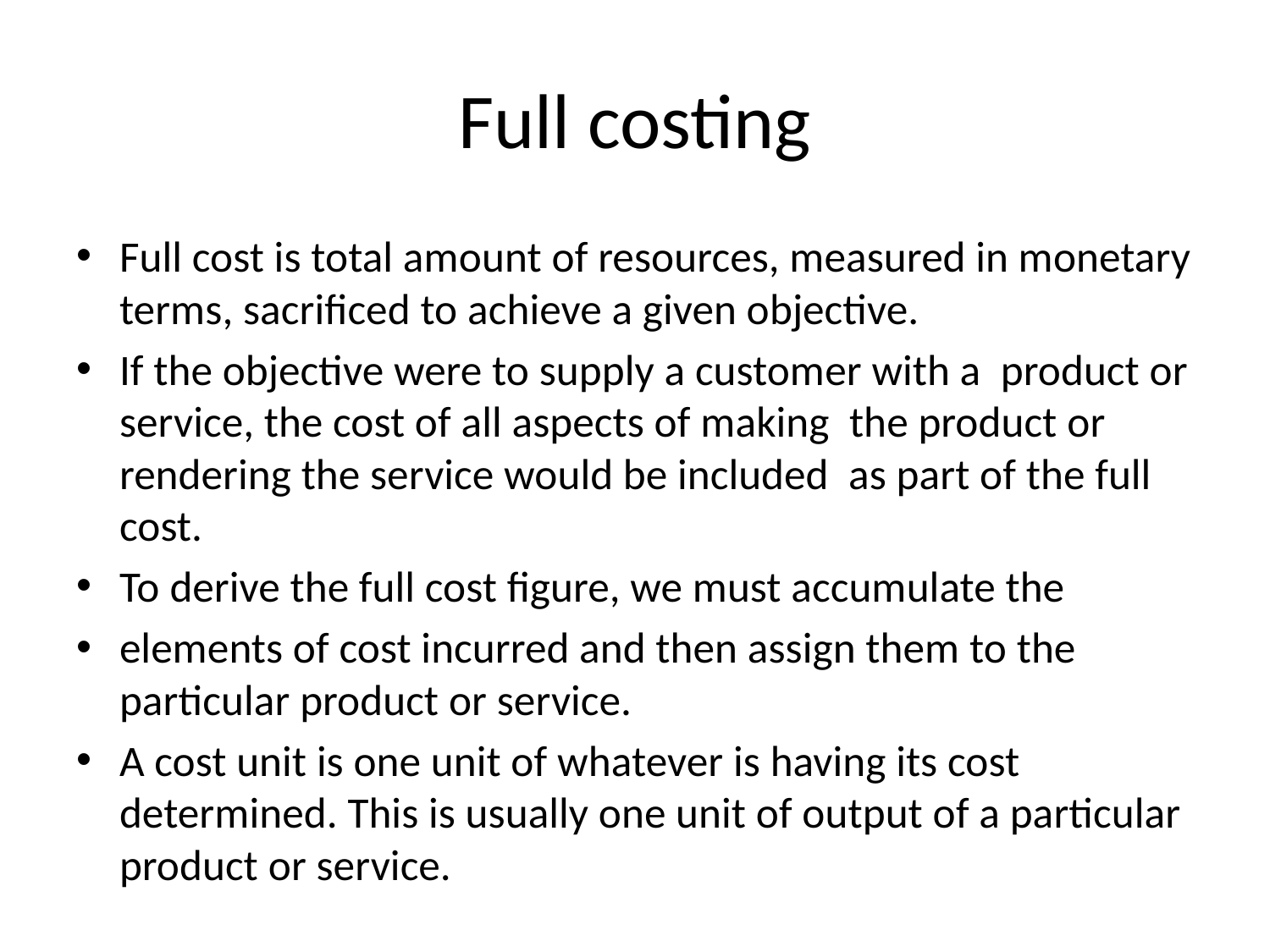

# Full costing
Full cost is total amount of resources, measured in monetary terms, sacrificed to achieve a given objective.
If the objective were to supply a customer with a  product or service, the cost of all aspects of making  the product or rendering the service would be included  as part of the full cost.
To derive the full cost figure, we must accumulate the
elements of cost incurred and then assign them to the  particular product or service.
A cost unit is one unit of whatever is having its cost  determined. This is usually one unit of output of a particular product or service.